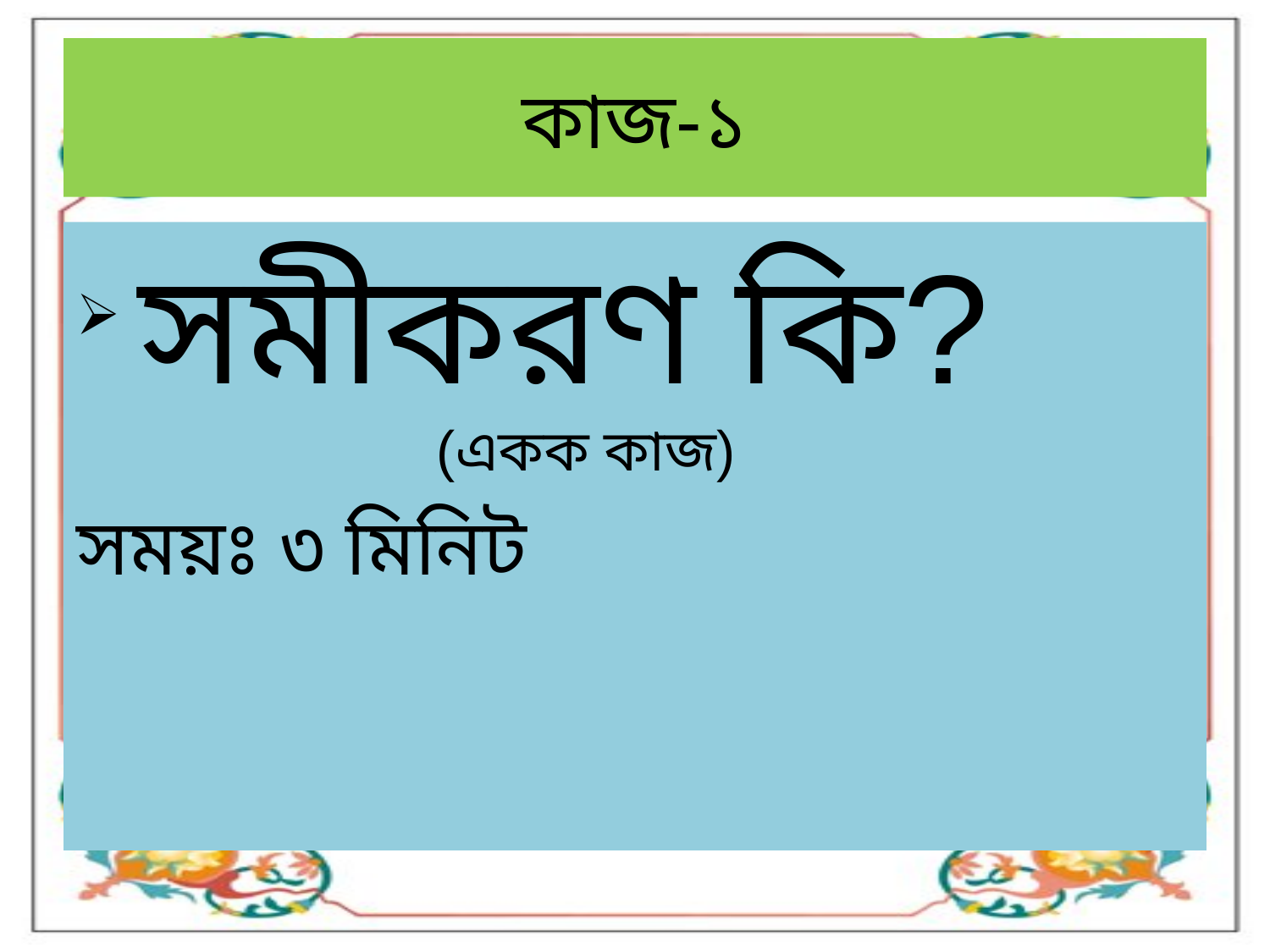

# কাজ-১
 সমীকরণ কি?                                  (একক কাজ)
সময়ঃ ৩ মিনিট